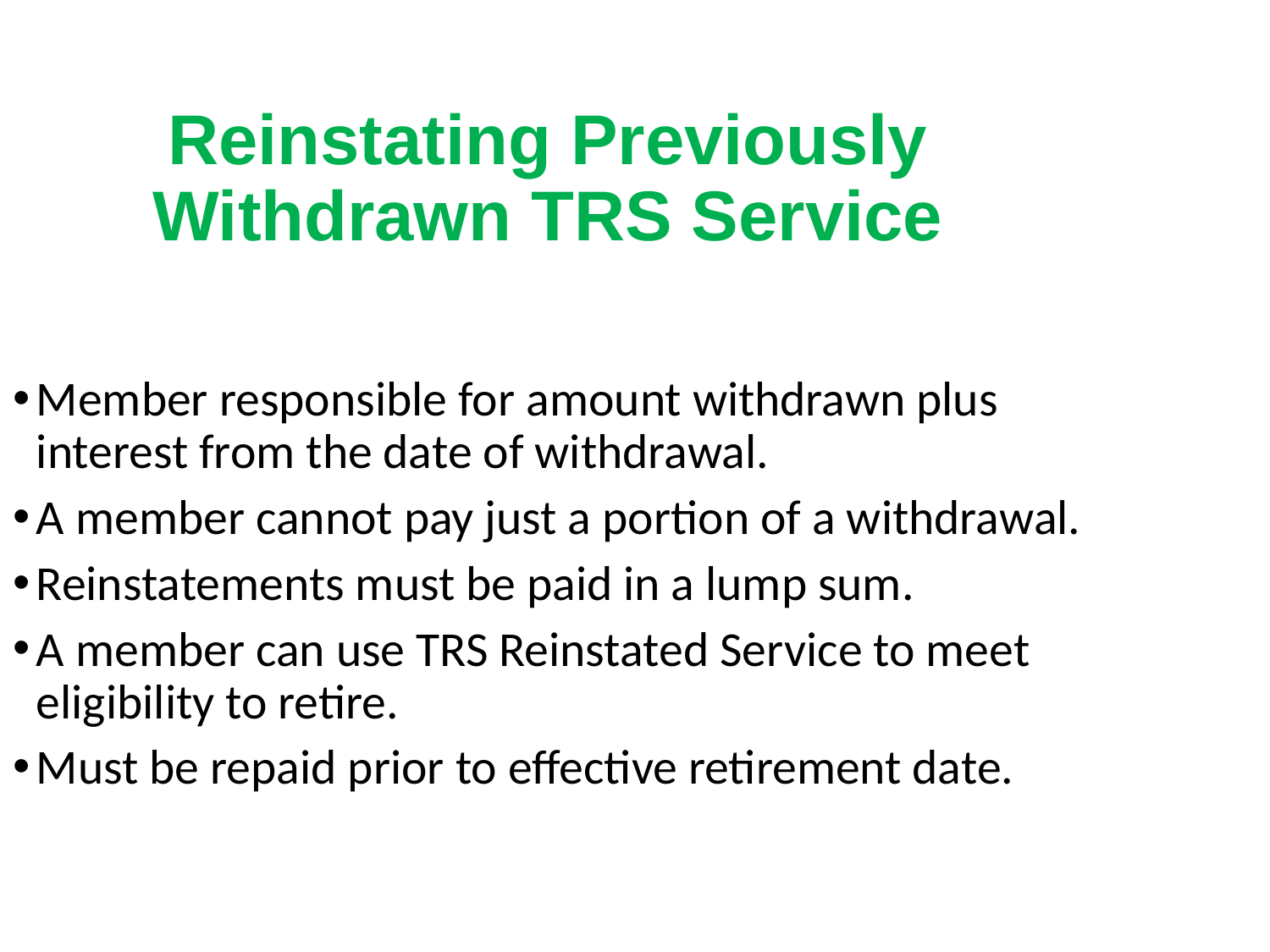

Reinstating Previously Withdrawn TRS Service

Member responsible for amount withdrawn plus interest from the date of withdrawal.
A member cannot pay just a portion of a withdrawal.
Reinstatements must be paid in a lump sum.
A member can use TRS Reinstated Service to meet eligibility to retire.
Must be repaid prior to effective retirement date.